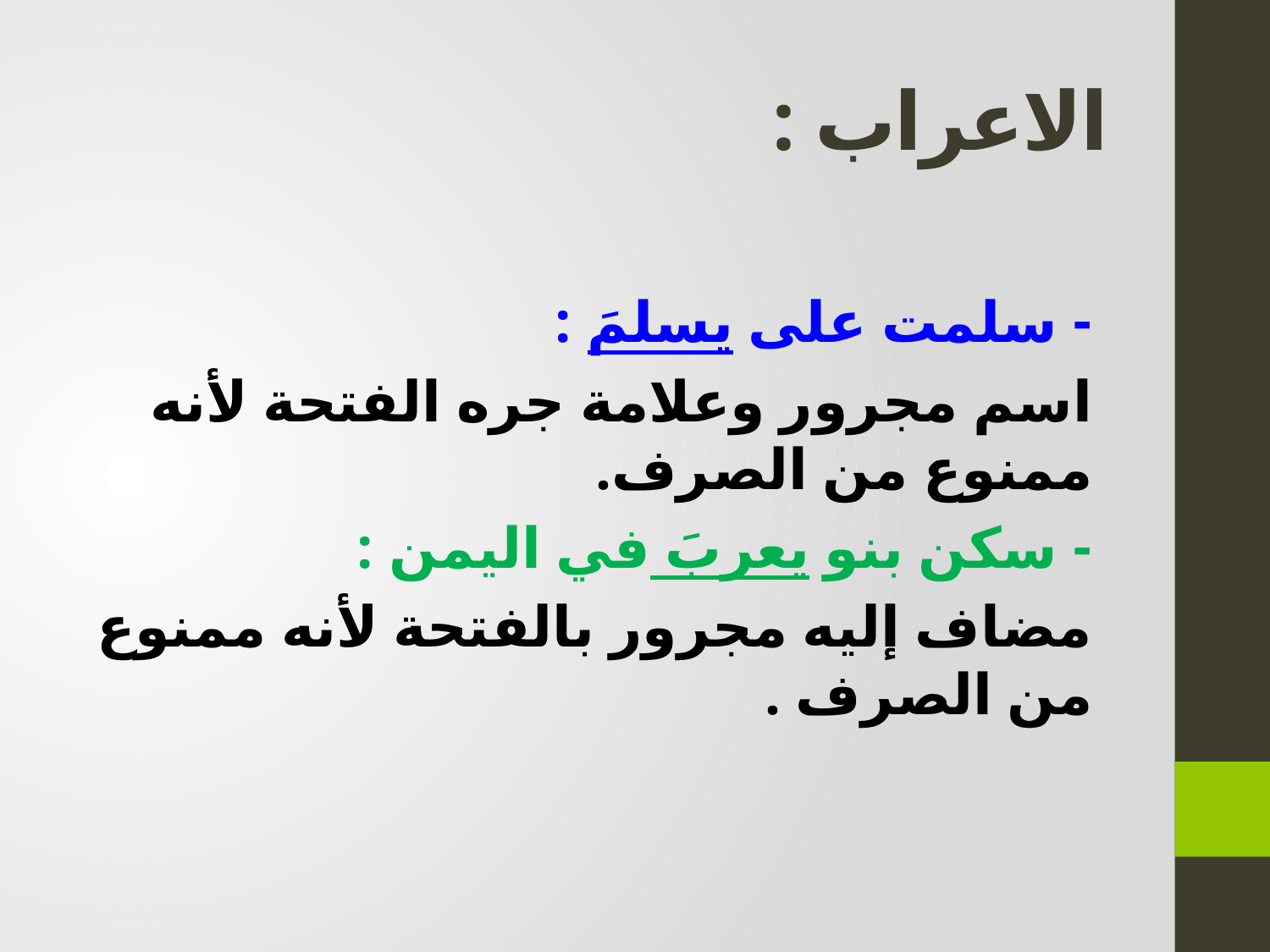

# الاعراب :

- سلمت على يسلمَ :
اسم مجرور وعلامة جره الفتحة لأنه ممنوع من الصرف.
- سكن بنو يعربَ في اليمن :
مضاف إليه مجرور بالفتحة لأنه ممنوع من الصرف .